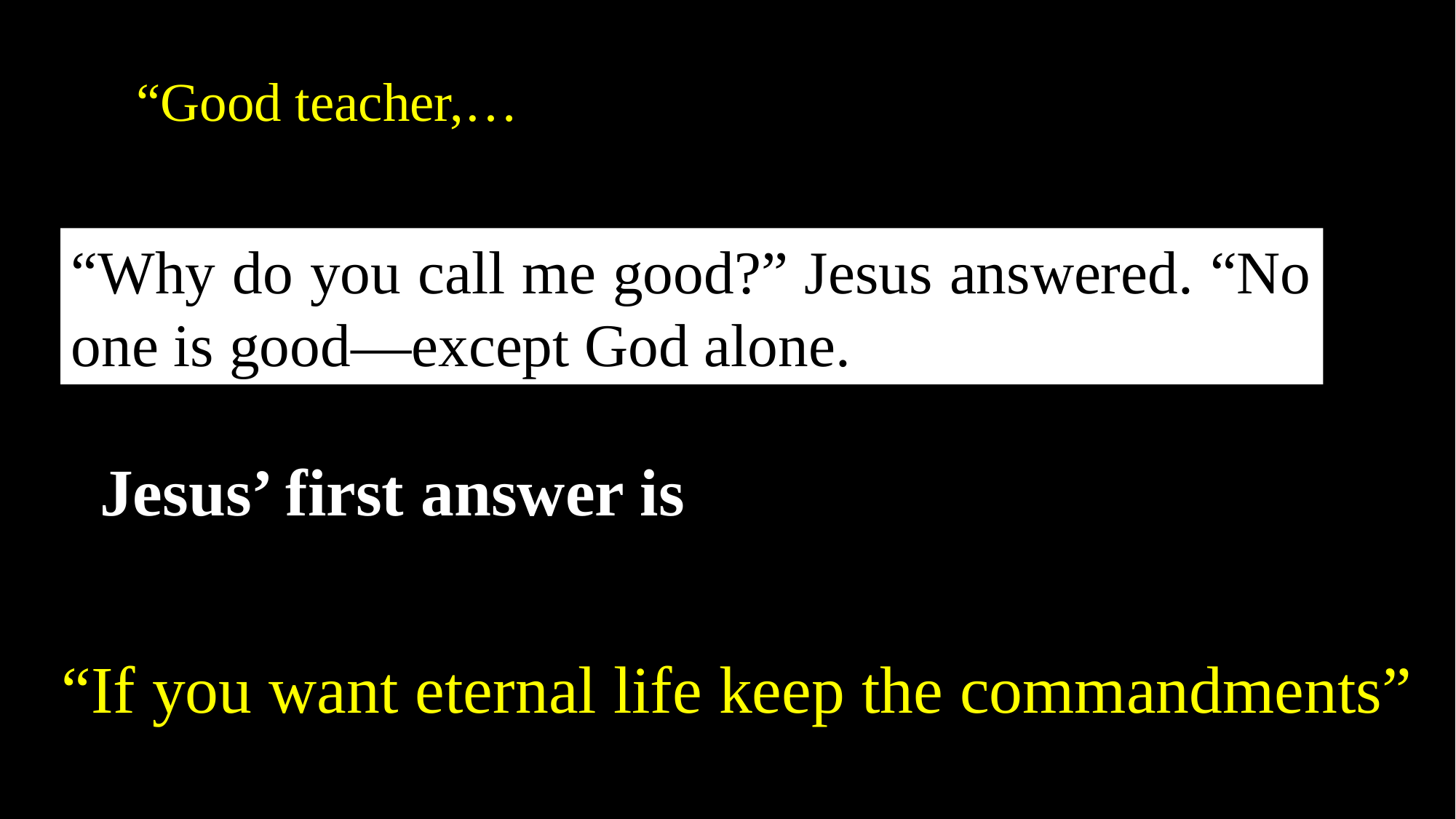

“Good teacher,…
“Why do you call me good?” Jesus answered. “No one is good—except God alone.
Jesus’ first answer is
The rich ruler’s question
“If you want eternal life keep the commandments”